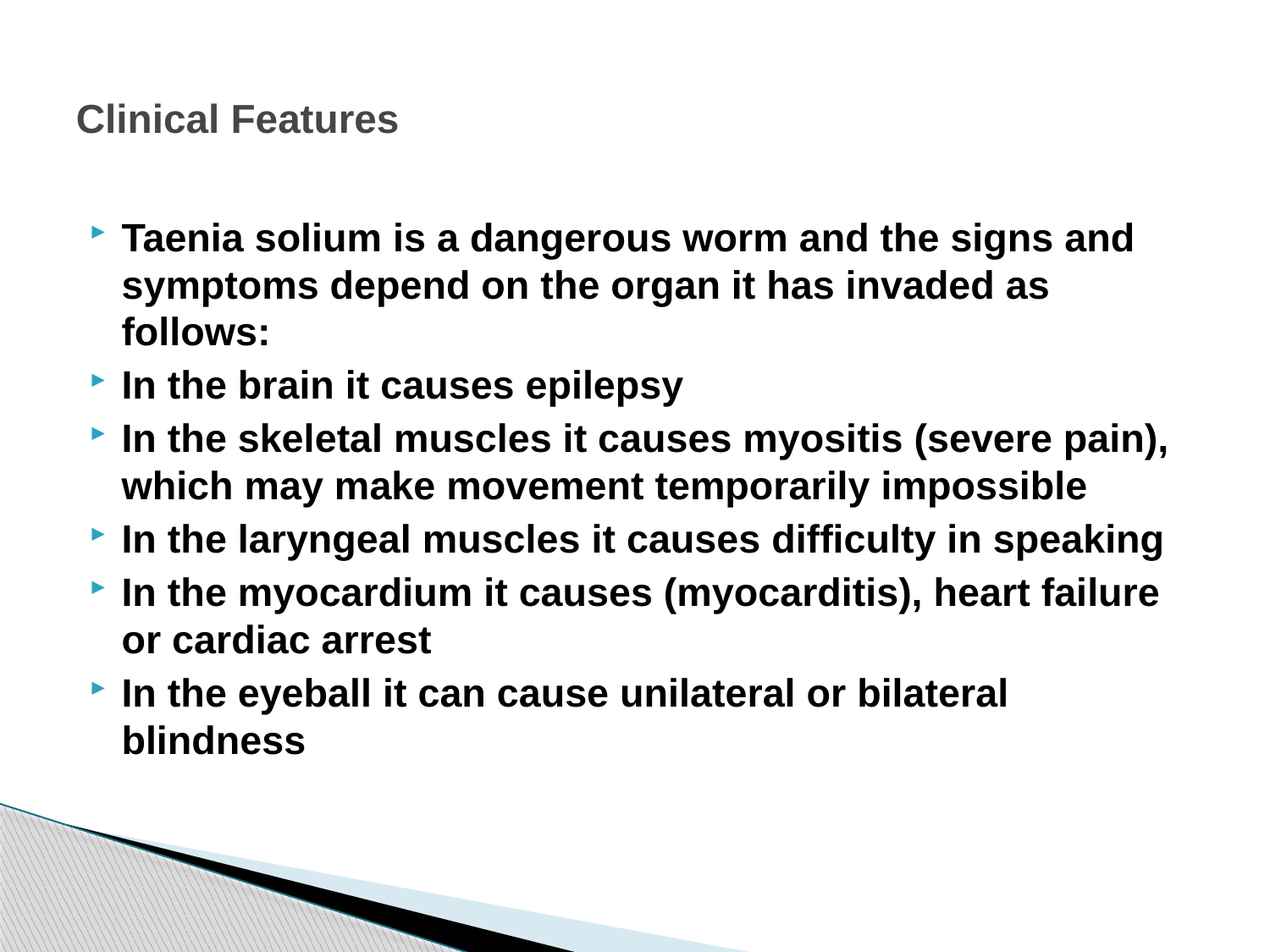

# Clinical Features
Taenia solium is a dangerous worm and the signs and symptoms depend on the organ it has invaded as follows:
In the brain it causes epilepsy
In the skeletal muscles it causes myositis (severe pain), which may make movement temporarily impossible
In the laryngeal muscles it causes difficulty in speaking
In the myocardium it causes (myocarditis), heart failure or cardiac arrest
In the eyeball it can cause unilateral or bilateral blindness